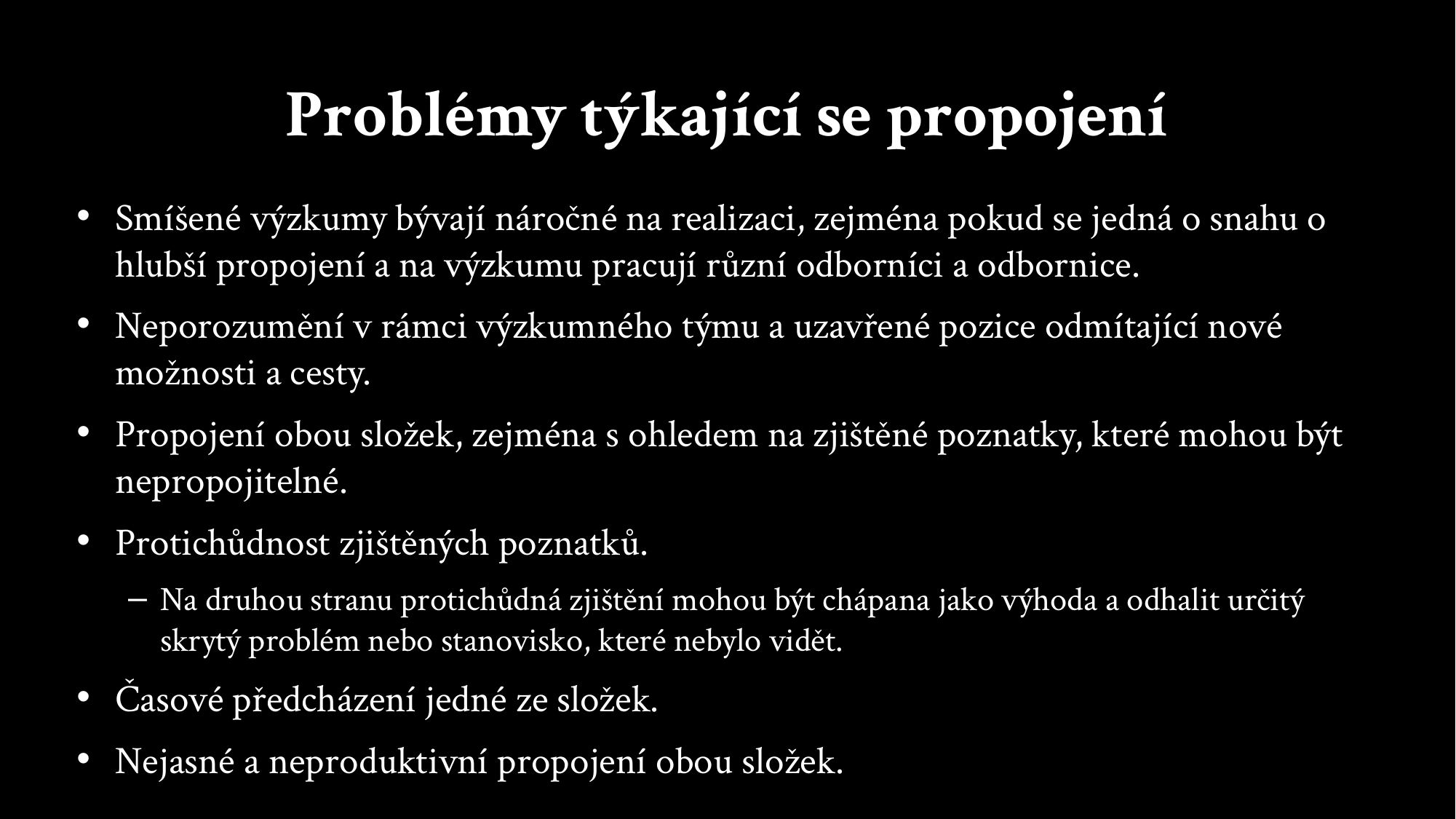

# Problémy týkající se propojení
Smíšené výzkumy bývají náročné na realizaci, zejména pokud se jedná o snahu o hlubší propojení a na výzkumu pracují různí odborníci a odbornice.
Neporozumění v rámci výzkumného týmu a uzavřené pozice odmítající nové možnosti a cesty.
Propojení obou složek, zejména s ohledem na zjištěné poznatky, které mohou být nepropojitelné.
Protichůdnost zjištěných poznatků.
Na druhou stranu protichůdná zjištění mohou být chápana jako výhoda a odhalit určitý skrytý problém nebo stanovisko, které nebylo vidět.
Časové předcházení jedné ze složek.
Nejasné a neproduktivní propojení obou složek.